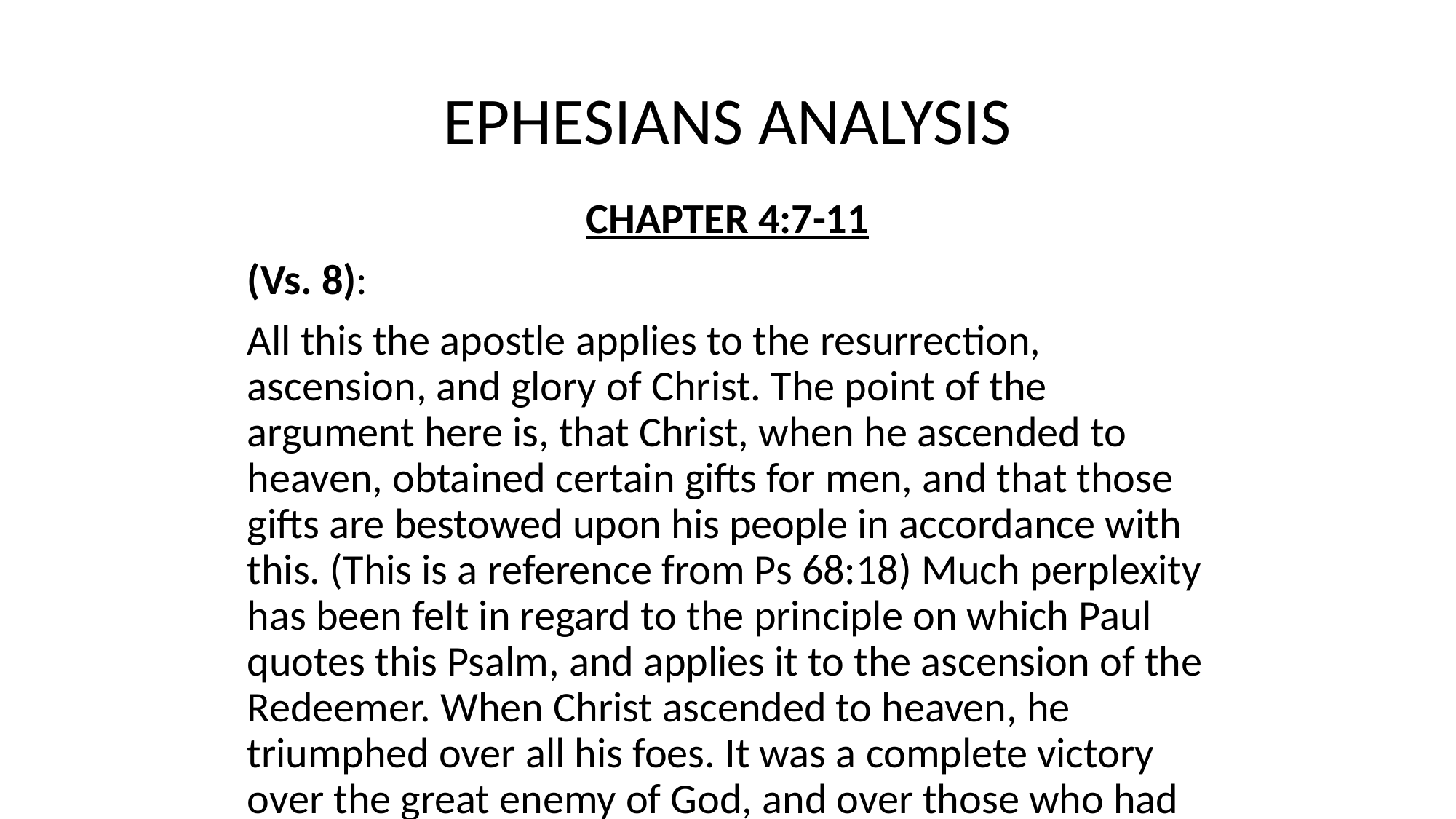

# EPHESIANS ANALYSIS
CHAPTER 4:7-11
(Vs. 8):
All this the apostle applies to the resurrection, ascension, and glory of Christ. The point of the argument here is, that Christ, when he ascended to heaven, obtained certain gifts for men, and that those gifts are bestowed upon his people in accordance with this. (This is a reference from Ps 68:18) Much perplexity has been felt in regard to the principle on which Paul quotes this Psalm, and applies it to the ascension of the Redeemer. When Christ ascended to heaven, he triumphed over all his foes. It was a complete victory over the great enemy of God, and over those who had sought his life.